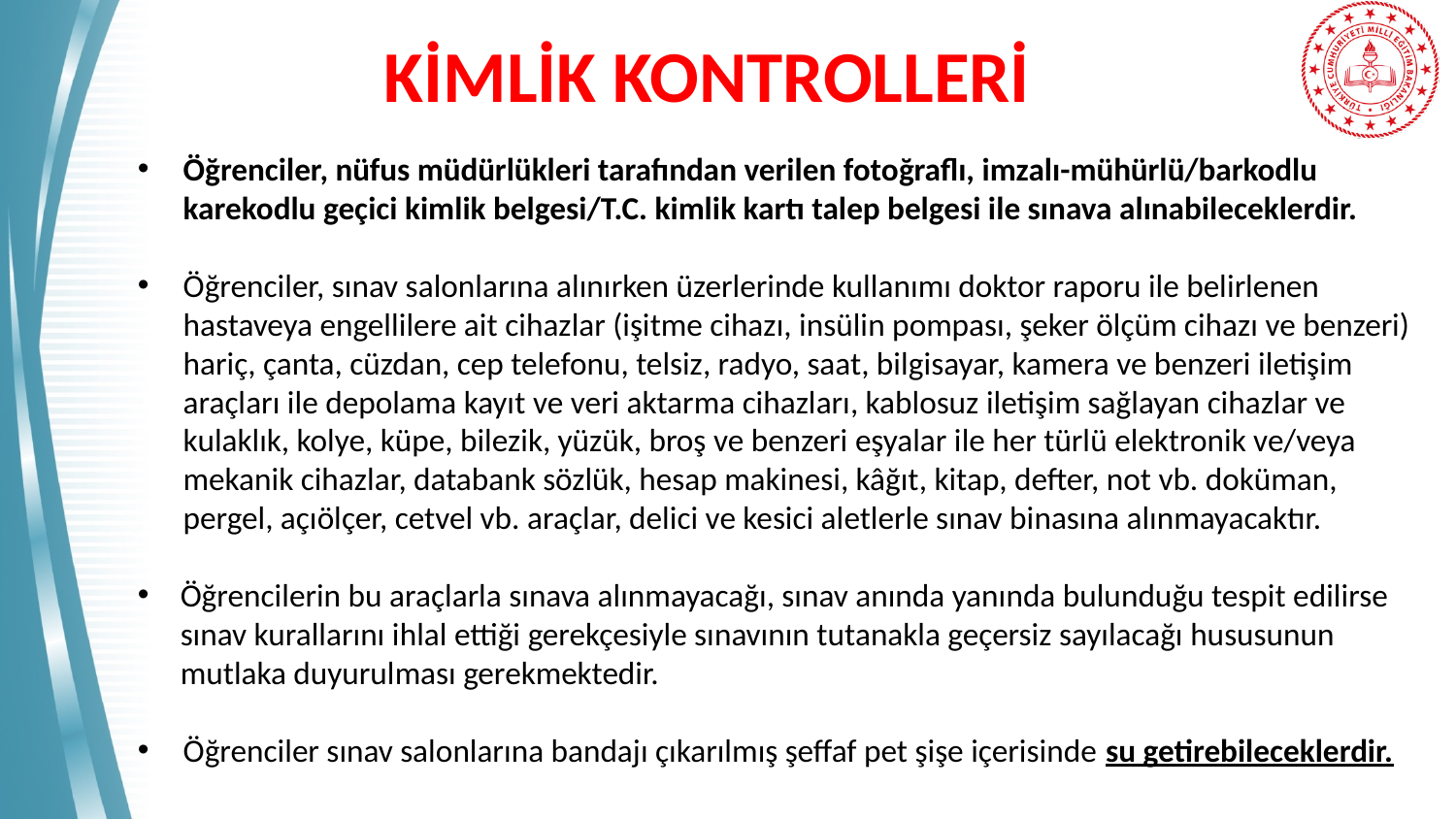

# KİMLİK KONTROLLERİ
Öğrenciler, nüfus müdürlükleri tarafından verilen fotoğraflı, imzalı-mühürlü/barkodlu karekodlu geçici kimlik belgesi/T.C. kimlik kartı talep belgesi ile sınava alınabileceklerdir.

Öğrenciler, sınav salonlarına alınırken üzerlerinde kullanımı doktor raporu ile belirlenen hastaveya engellilere ait cihazlar (işitme cihazı, insülin pompası, şeker ölçüm cihazı ve benzeri) hariç, çanta, cüzdan, cep telefonu, telsiz, radyo, saat, bilgisayar, kamera ve benzeri iletişim araçları ile depolama kayıt ve veri aktarma cihazları, kablosuz iletişim sağlayan cihazlar ve kulaklık, kolye, küpe, bilezik, yüzük, broş ve benzeri eşyalar ile her türlü elektronik ve/veya mekanik cihazlar, databank sözlük, hesap makinesi, kâğıt, kitap, defter, not vb. doküman, pergel, açıölçer, cetvel vb. araçlar, delici ve kesici aletlerle sınav binasına alınmayacaktır.

Öğrencilerin bu araçlarla sınava alınmayacağı, sınav anında yanında bulunduğu tespit edilirse
sınav kurallarını ihlal ettiği gerekçesiyle sınavının tutanakla geçersiz sayılacağı hususunun mutlaka duyurulması gerekmektedir.

Öğrenciler sınav salonlarına bandajı çıkarılmış şeffaf pet şişe içerisinde su getirebileceklerdir.